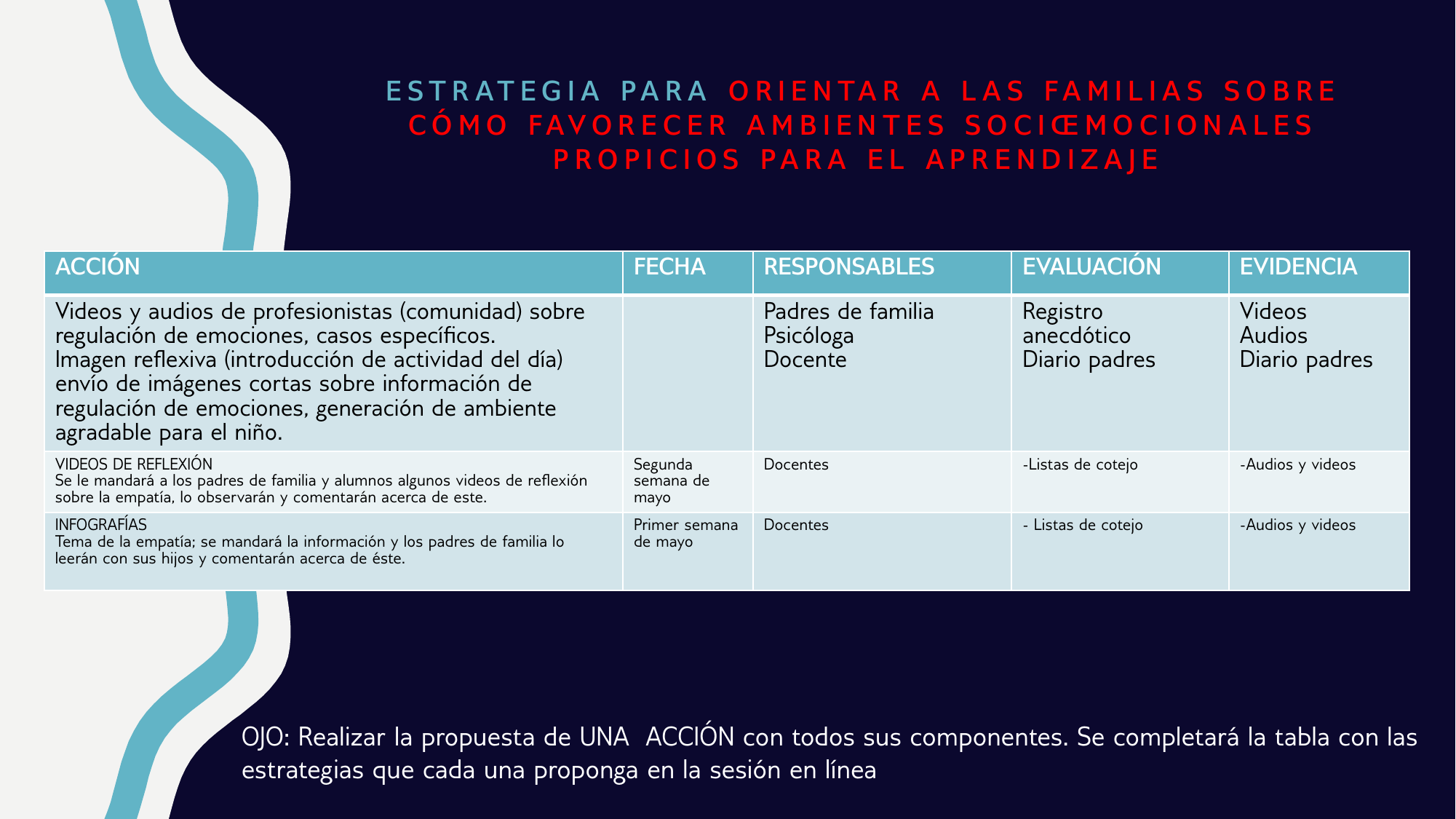

Estrategia para Orientar a las familias sobre cómo favorecer ambientes socioemocionales propicios para el aprendizaje

| ACCIÓN | FECHA | RESPONSABLES | EVALUACIÓN | EVIDENCIA |
| --- | --- | --- | --- | --- |
| Videos y audios de profesionistas (comunidad) sobre regulación de emociones, casos específicos. Imagen reflexiva (introducción de actividad del día) envío de imágenes cortas sobre información de regulación de emociones, generación de ambiente agradable para el niño. |  | Padres de familia Psicóloga Docente | Registro anecdótico Diario padres | Videos Audios Diario padres |
| VIDEOS DE REFLEXIÓN Se le mandará a los padres de familia y alumnos algunos videos de reflexión sobre la empatía, lo observarán y comentarán acerca de este. | Segunda semana de mayo | Docentes | -Listas de cotejo | -Audios y videos |
| INFOGRAFÍAS Tema de la empatía; se mandará la información y los padres de familia lo leerán con sus hijos y comentarán acerca de éste. | Primer semana de mayo | Docentes | - Listas de cotejo | -Audios y videos |
OJO: Realizar la propuesta de UNA  ACCIÓN con todos sus componentes. Se completará la tabla con las estrategias que cada una proponga en la sesión en línea